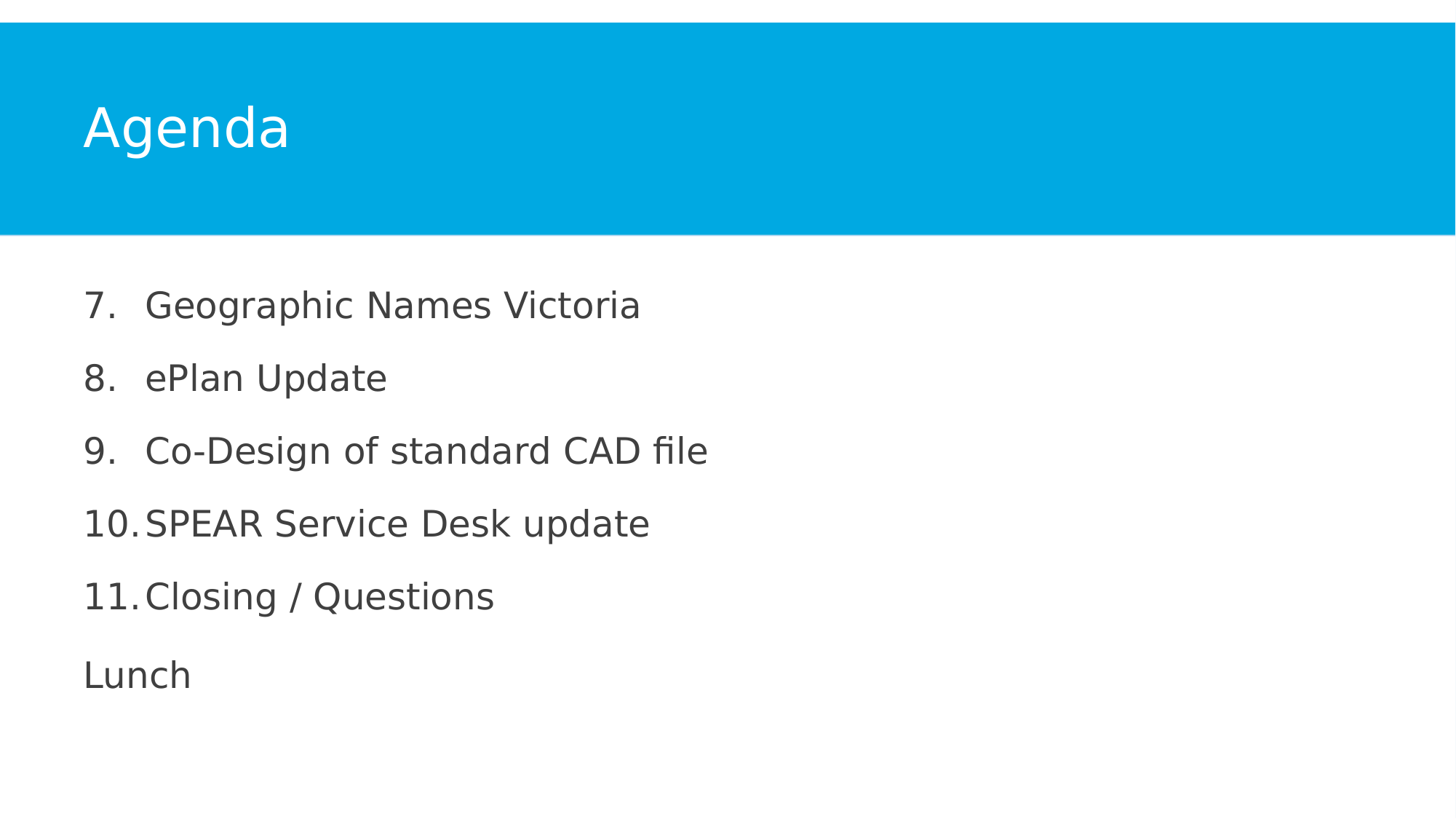

# Agenda
Geographic Names Victoria
ePlan Update
Co-Design of standard CAD file
SPEAR Service Desk update
Closing / Questions

Lunch